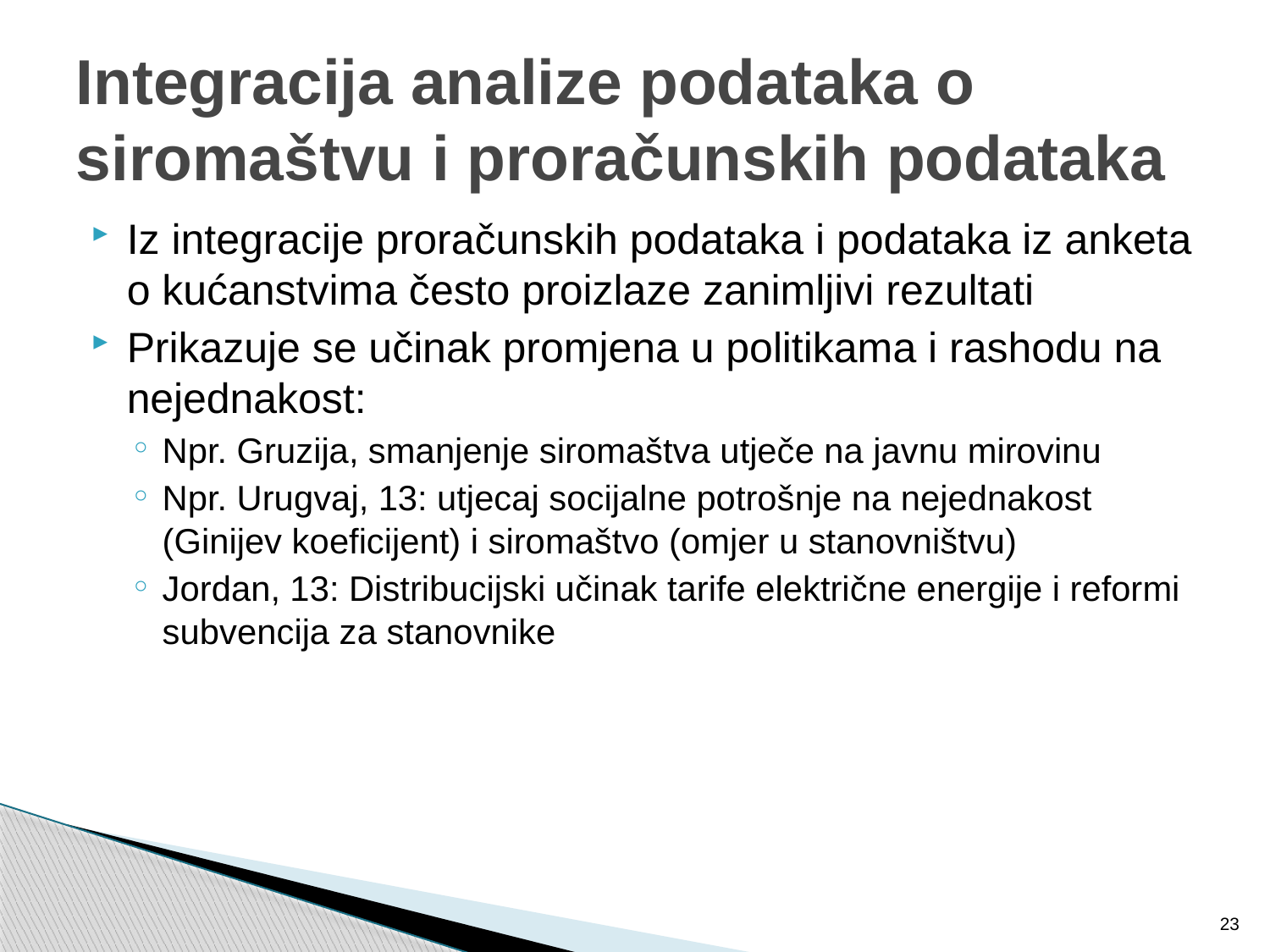

# Integracija analize podataka o siromaštvu i proračunskih podataka
Iz integracije proračunskih podataka i podataka iz anketa o kućanstvima često proizlaze zanimljivi rezultati
Prikazuje se učinak promjena u politikama i rashodu na nejednakost:
Npr. Gruzija, smanjenje siromaštva utječe na javnu mirovinu
Npr. Urugvaj, 13: utjecaj socijalne potrošnje na nejednakost (Ginijev koeficijent) i siromaštvo (omjer u stanovništvu)
Jordan, 13: Distribucijski učinak tarife električne energije i reformi subvencija za stanovnike

23